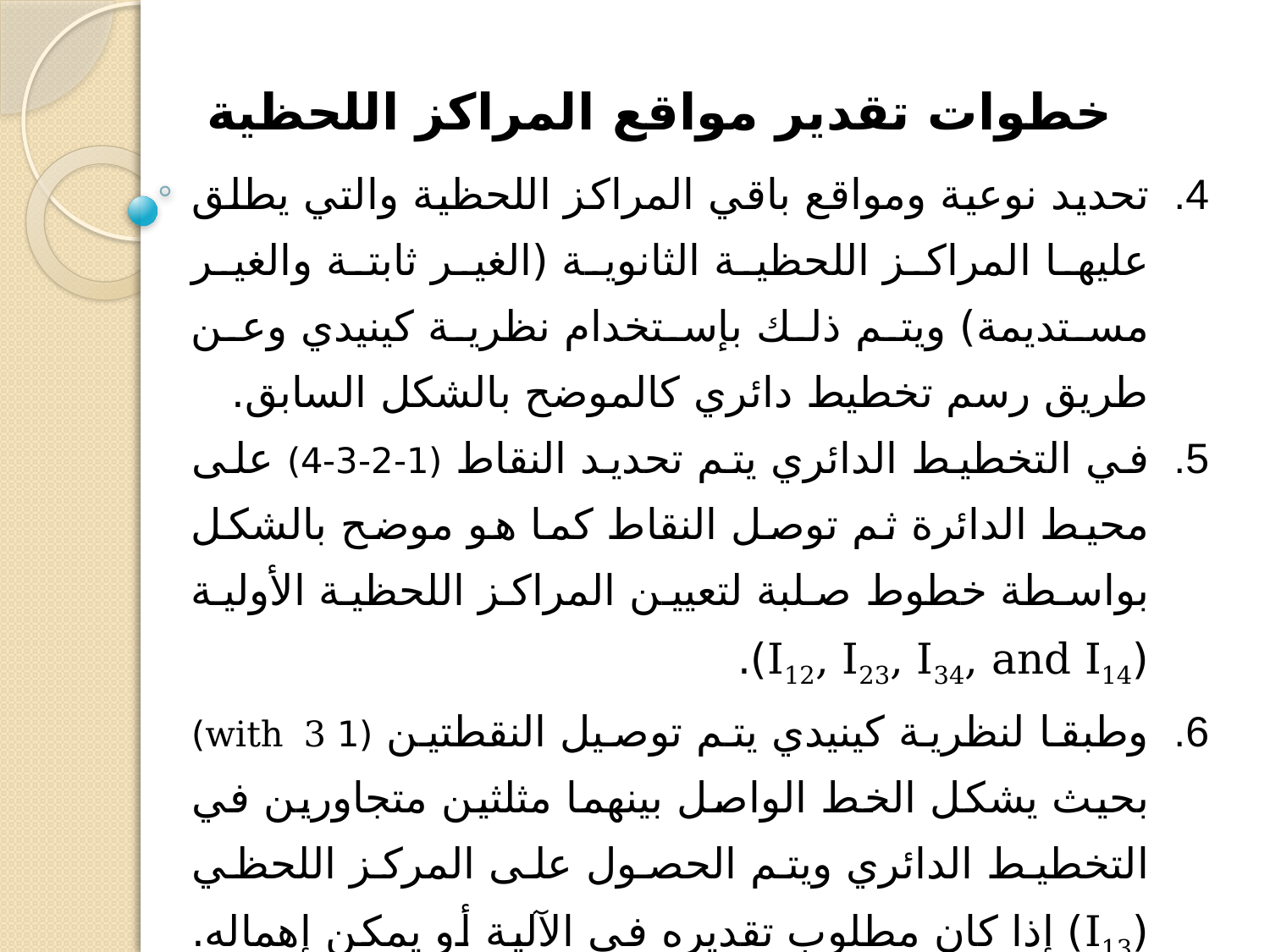

# خطوات تقدير مواقع المراكز اللحظية
تحديد نوعية ومواقع باقي المراكز اللحظية والتي يطلق عليها المراكز اللحظية الثانوية (الغير ثابتة والغير مستديمة) ويتم ذلك بإستخدام نظرية كينيدي وعن طريق رسم تخطيط دائري كالموضح بالشكل السابق.
في التخطيط الدائري يتم تحديد النقاط (1-2-3-4) على محيط الدائرة ثم توصل النقاط كما هو موضح بالشكل بواسطة خطوط صلبة لتعيين المراكز اللحظية الأولية (I12, I23, I34, and I14).
وطبقا لنظرية كينيدي يتم توصيل النقطتين (1 with 3) بحيث يشكل الخط الواصل بينهما مثلثين متجاورين في التخطيط الدائري ويتم الحصول على المركز اللحظي (I13) إذا كان مطلوب تقديره في الآلية أو يمكن إهماله. وبنفس الطريقة يتم الحصول على المركز اللحظي (I24) عن توصيل النقطتين (2 with 4) بواسطة خط ذو نقاط متقطعة كما هو موضح بالشكل السابق.